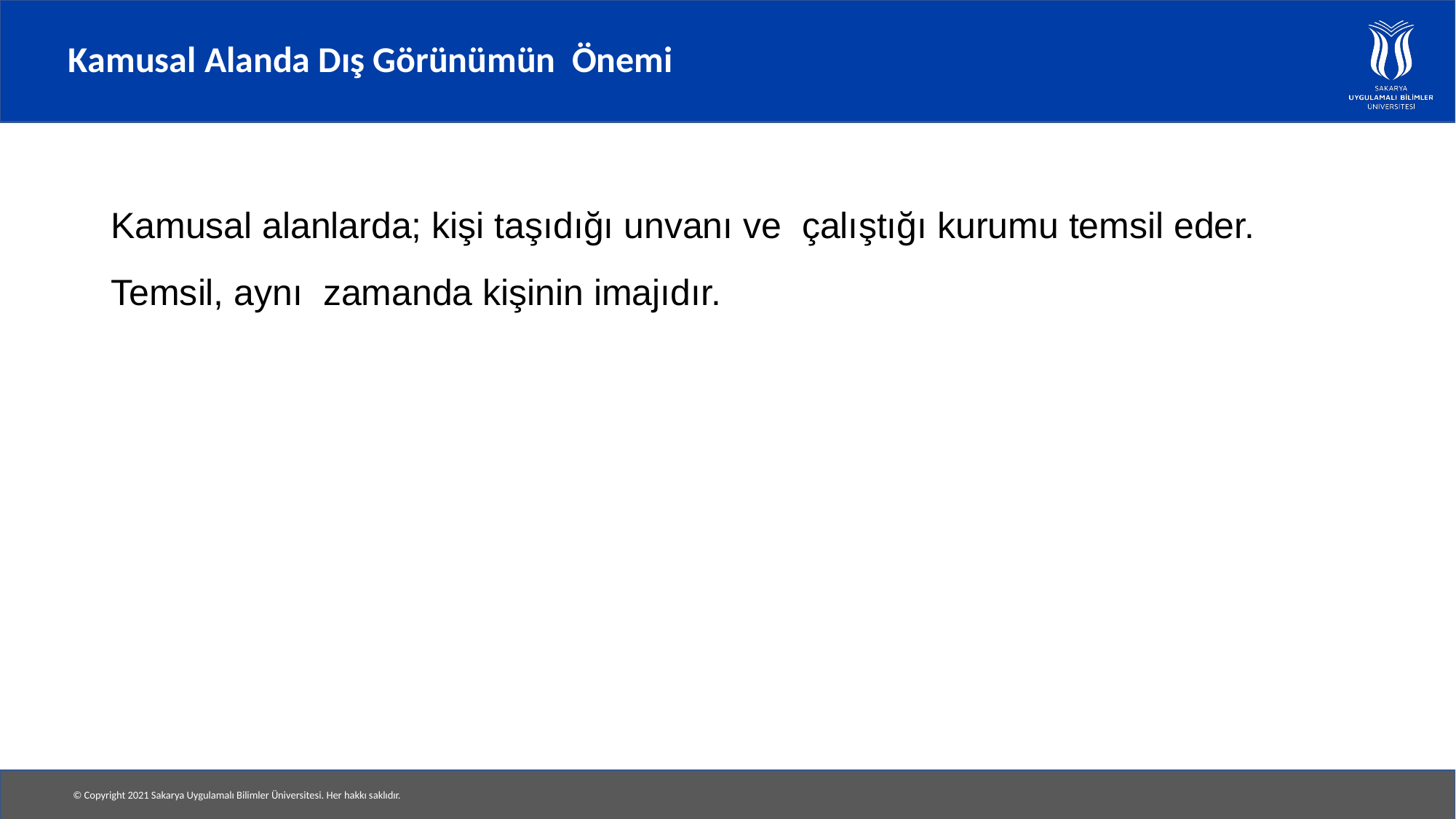

# Kamusal Alanda Dış Görünümün  Önemi
Kamusal alanlarda; kişi taşıdığı unvanı ve  çalıştığı kurumu temsil eder.
Temsil, aynı  zamanda kişinin imajıdır.